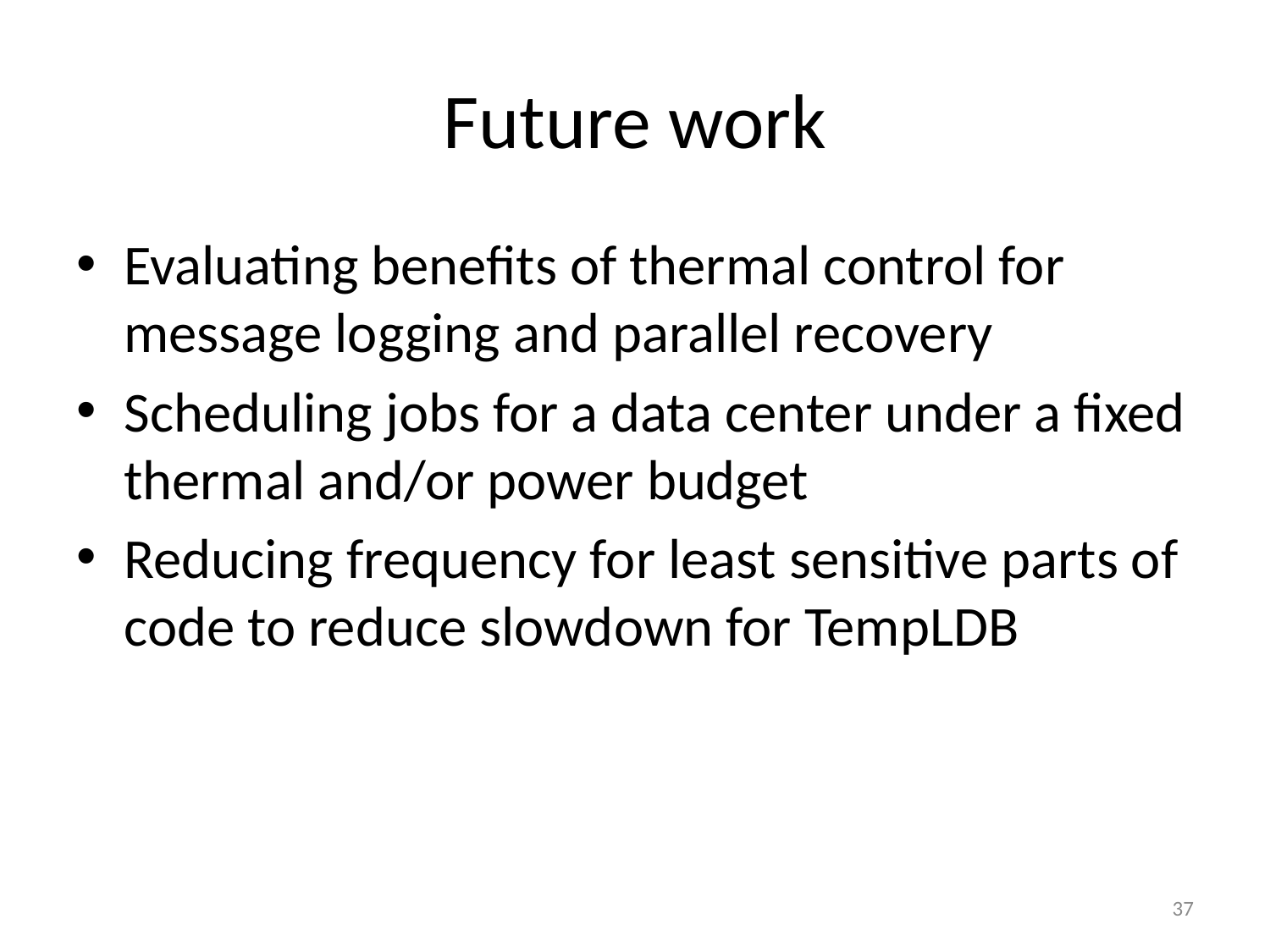

# Future work
Evaluating benefits of thermal control for message logging and parallel recovery
Scheduling jobs for a data center under a fixed thermal and/or power budget
Reducing frequency for least sensitive parts of code to reduce slowdown for TempLDB
37